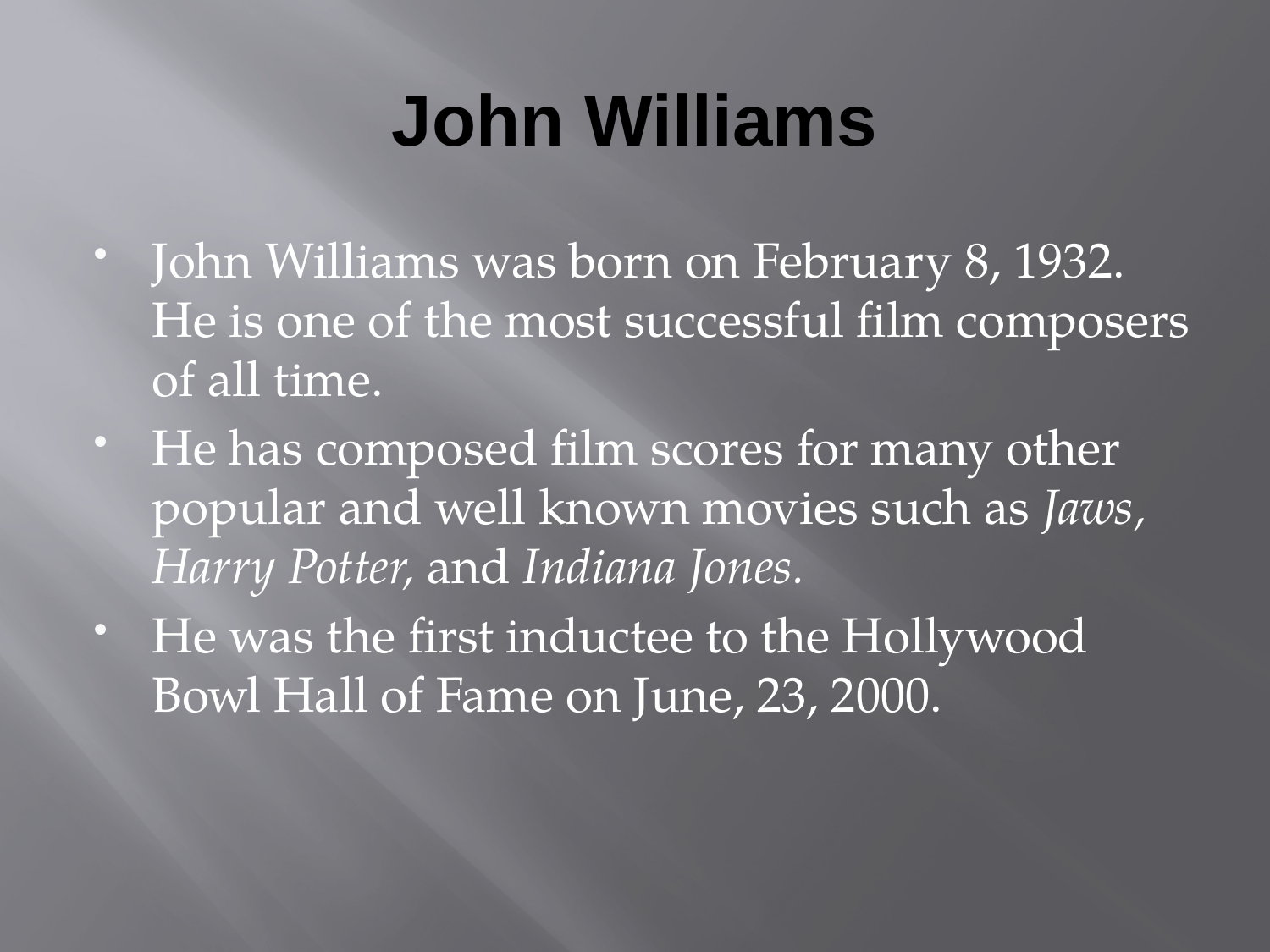

# John Williams
John Williams was born on February 8, 1932. He is one of the most successful film composers of all time.
He has composed film scores for many other popular and well known movies such as Jaws, Harry Potter, and Indiana Jones.
He was the first inductee to the Hollywood Bowl Hall of Fame on June, 23, 2000.